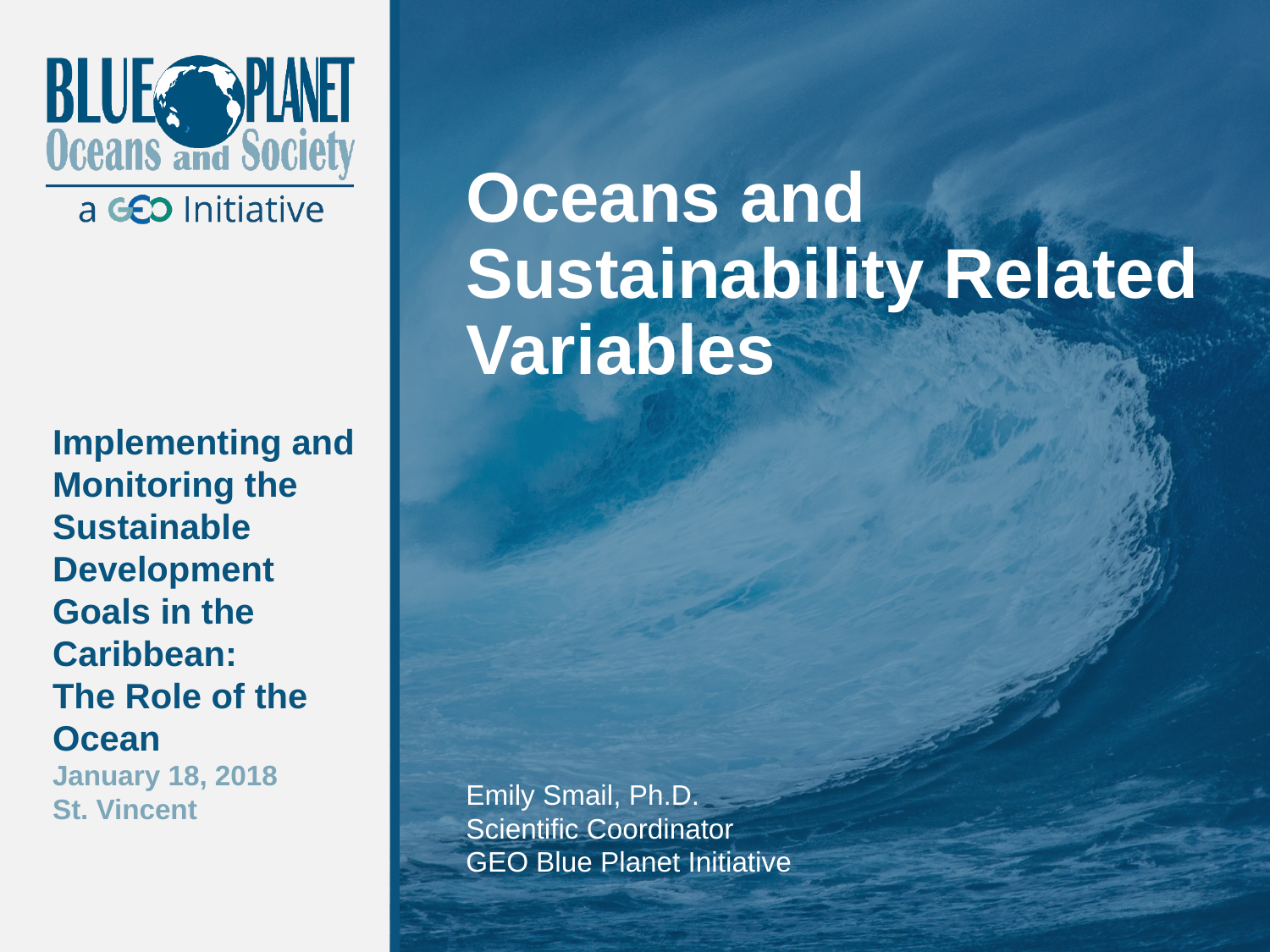

# Oceans and Sustainability Related Variables
Implementing and Monitoring the Sustainable Development Goals in the Caribbean:
The Role of the Ocean
January 18, 2018
St. Vincent

Emily Smail, Ph.D.
Scientific Coordinator
GEO Blue Planet Initiative